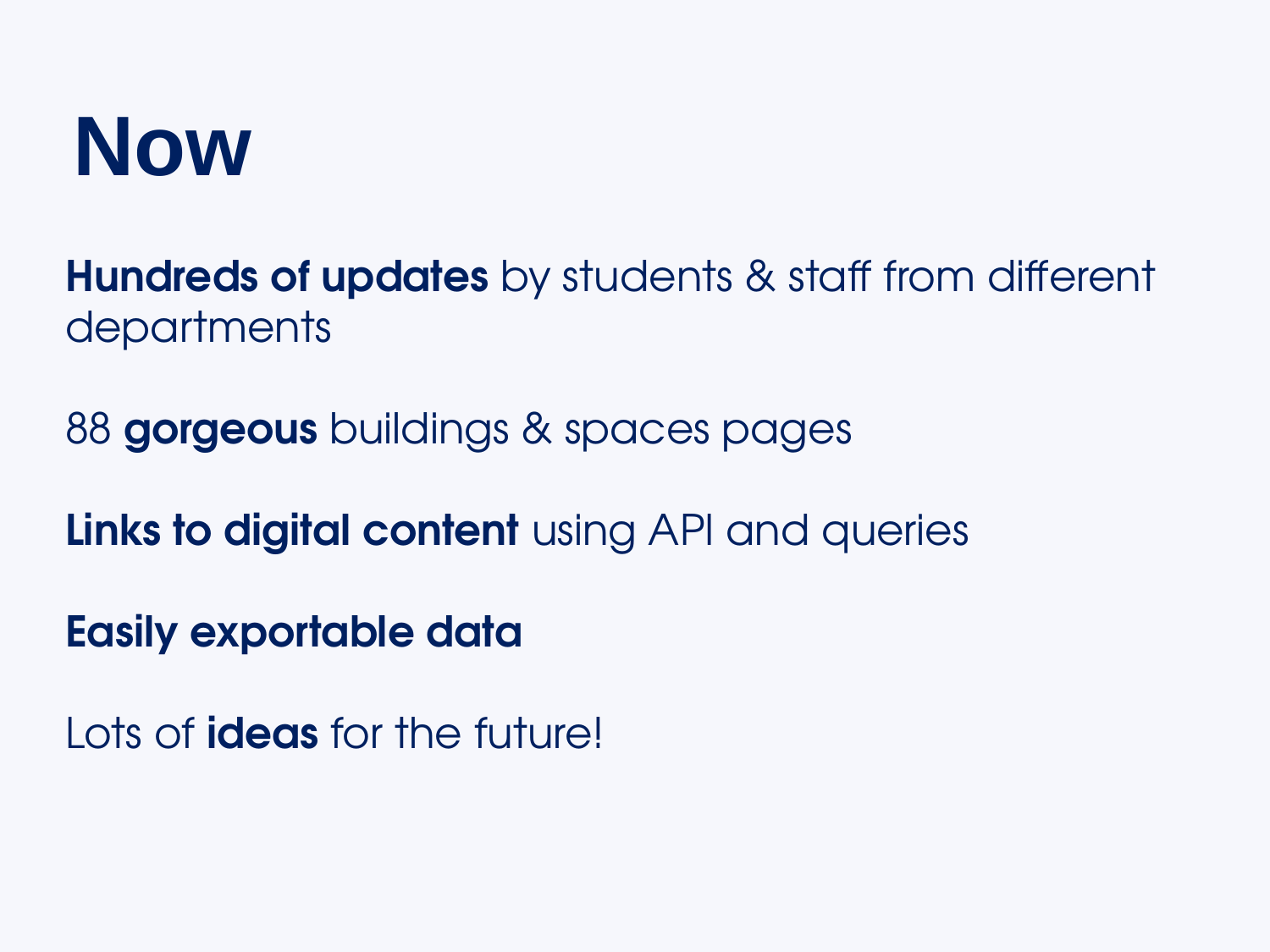

Now
Hundreds of updates by students & staff from different departments

88 gorgeous buildings & spaces pages

Links to digital content using API and queries

Easily exportable data

Lots of ideas for the future!